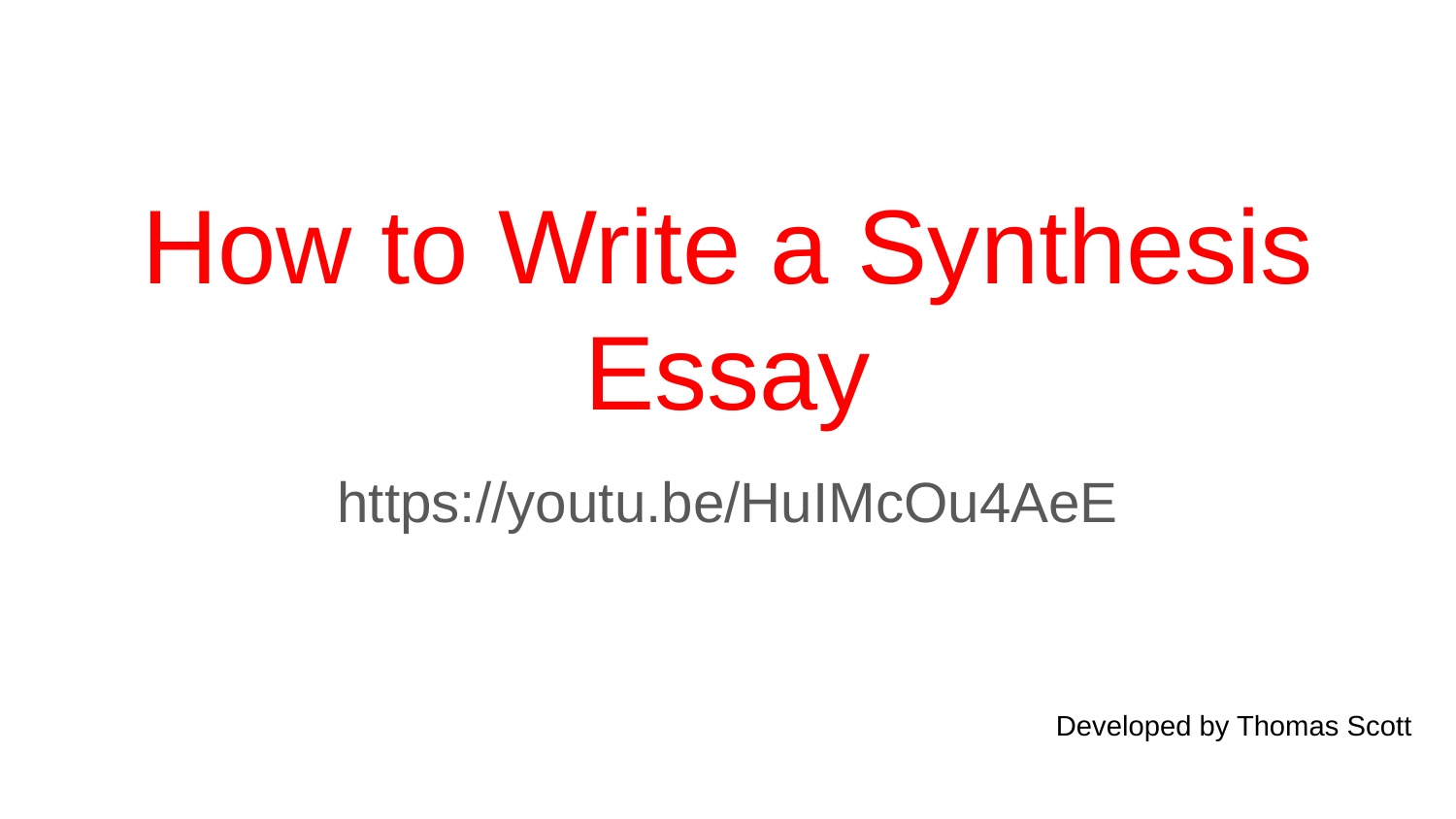

# How to Write a Synthesis Essay
https://youtu.be/HuIMcOu4AeE
Developed by Thomas Scott